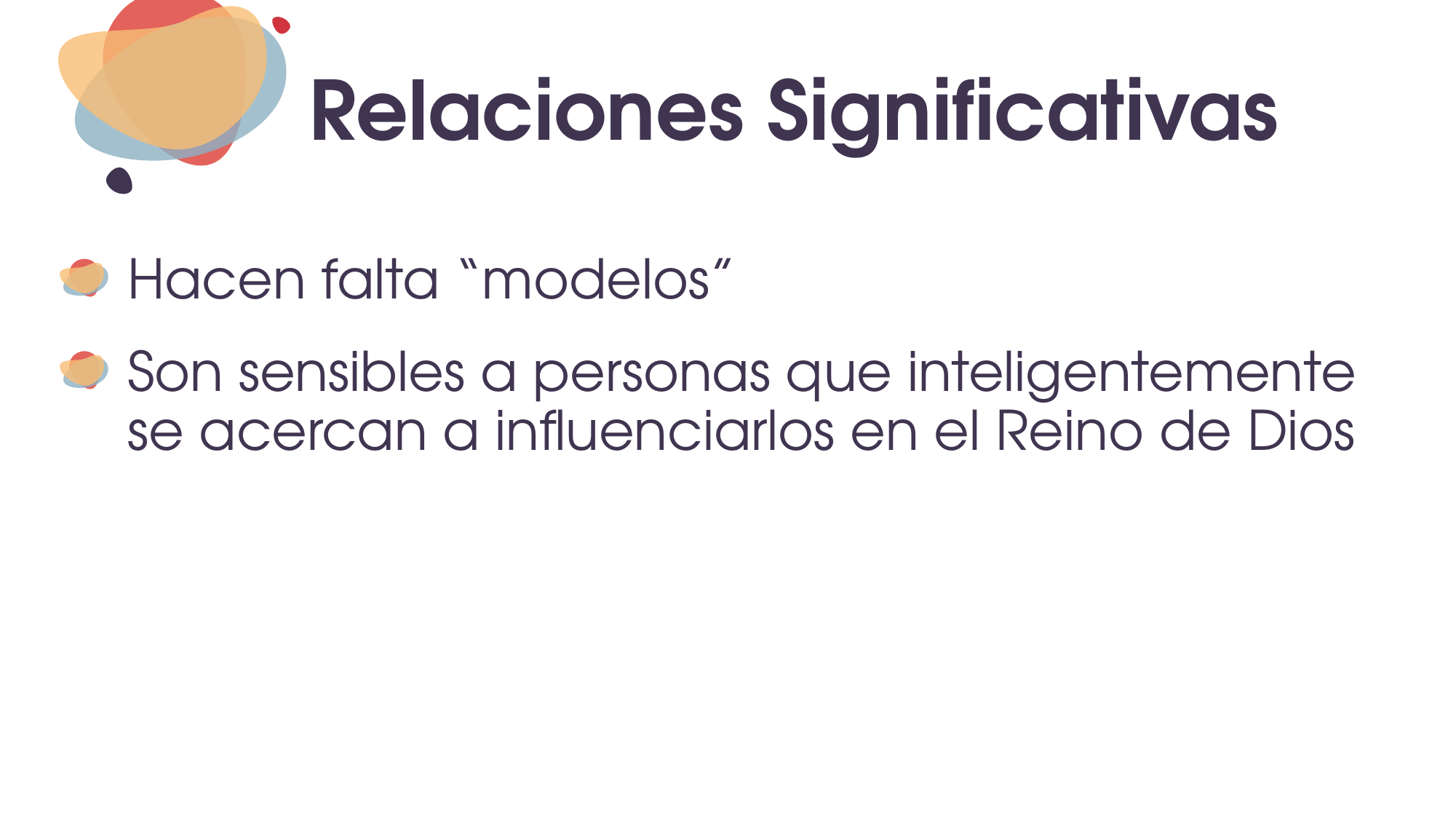

# Relaciones Significativas
Hacen falta “modelos”
Son sensibles a personas que inteligentemente se acercan a influenciarlos en el Reino de Dios